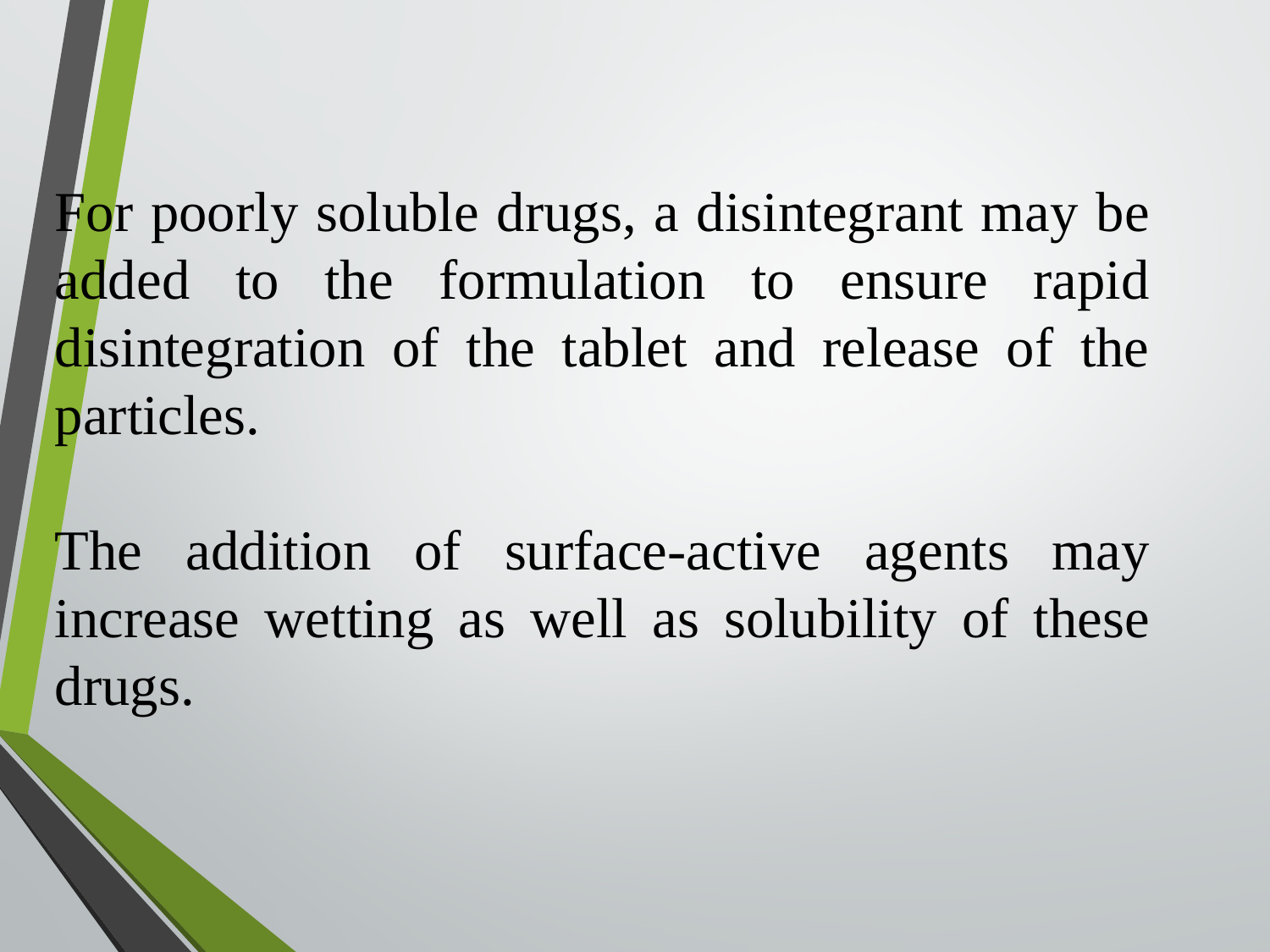

For poorly soluble drugs, a disintegrant may be added to the formulation to ensure rapid disintegration of the tablet and release of the particles.

The addition of surface-active agents may increase wetting as well as solubility of these drugs.